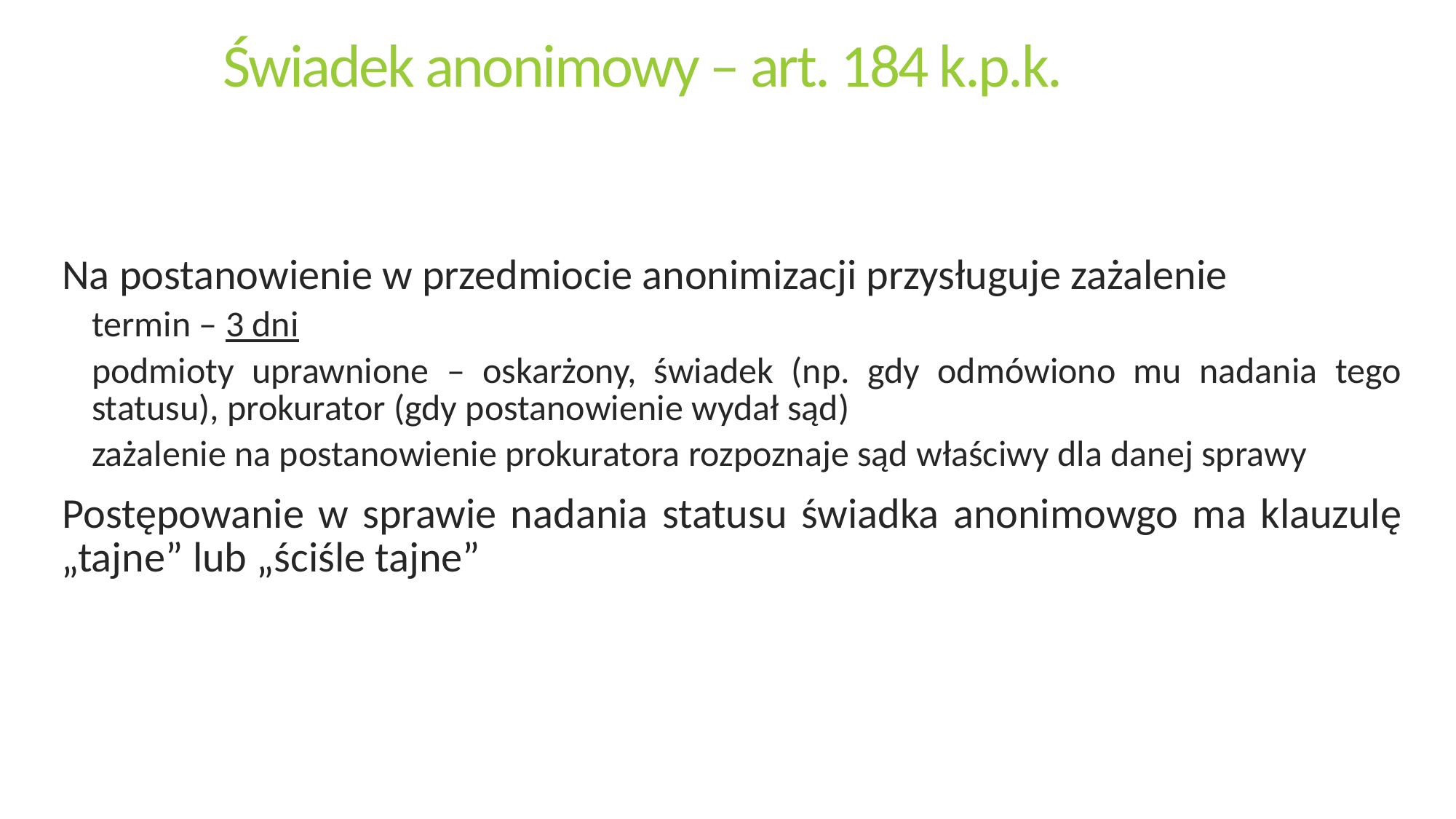

# Świadek anonimowy – art. 184 k.p.k.
Na postanowienie w przedmiocie anonimizacji przysługuje zażalenie
termin – 3 dni
podmioty uprawnione – oskarżony, świadek (np. gdy odmówiono mu nadania tego statusu), prokurator (gdy postanowienie wydał sąd)
zażalenie na postanowienie prokuratora rozpoznaje sąd właściwy dla danej sprawy
Postępowanie w sprawie nadania statusu świadka anonimowgo ma klauzulę „tajne” lub „ściśle tajne”